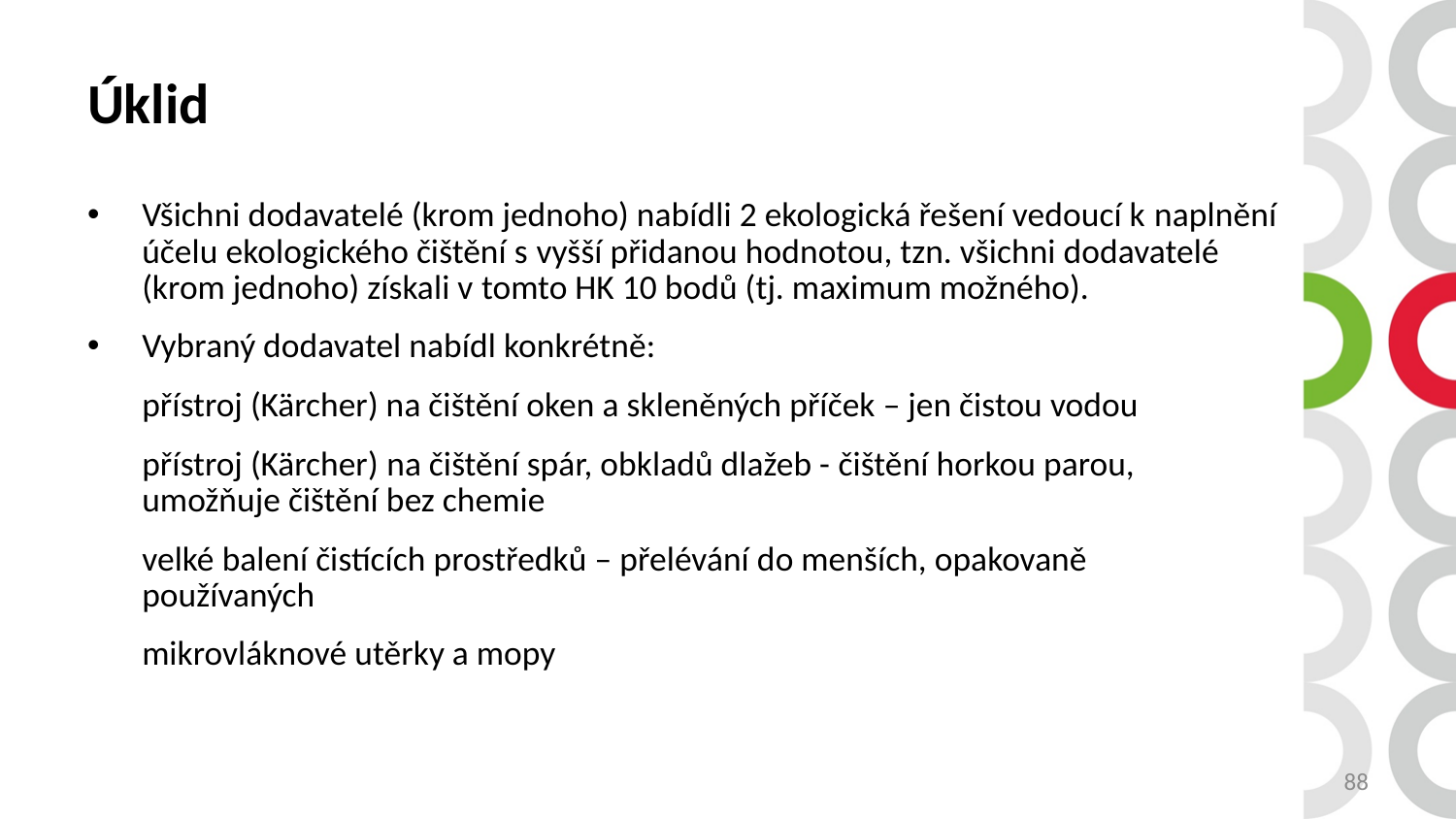

# Úklid
Všichni dodavatelé (krom jednoho) nabídli 2 ekologická řešení vedoucí k naplnění účelu ekologického čištění s vyšší přidanou hodnotou, tzn. všichni dodavatelé (krom jednoho) získali v tomto HK 10 bodů (tj. maximum možného).
Vybraný dodavatel nabídl konkrétně:
	přístroj (Kärcher) na čištění oken a skleněných příček – jen čistou vodou
	přístroj (Kärcher) na čištění spár, obkladů dlažeb - čištění horkou parou, 	umožňuje čištění bez chemie
	velké balení čistících prostředků – přelévání do menších, opakovaně 	používaných
	mikrovláknové utěrky a mopy

88